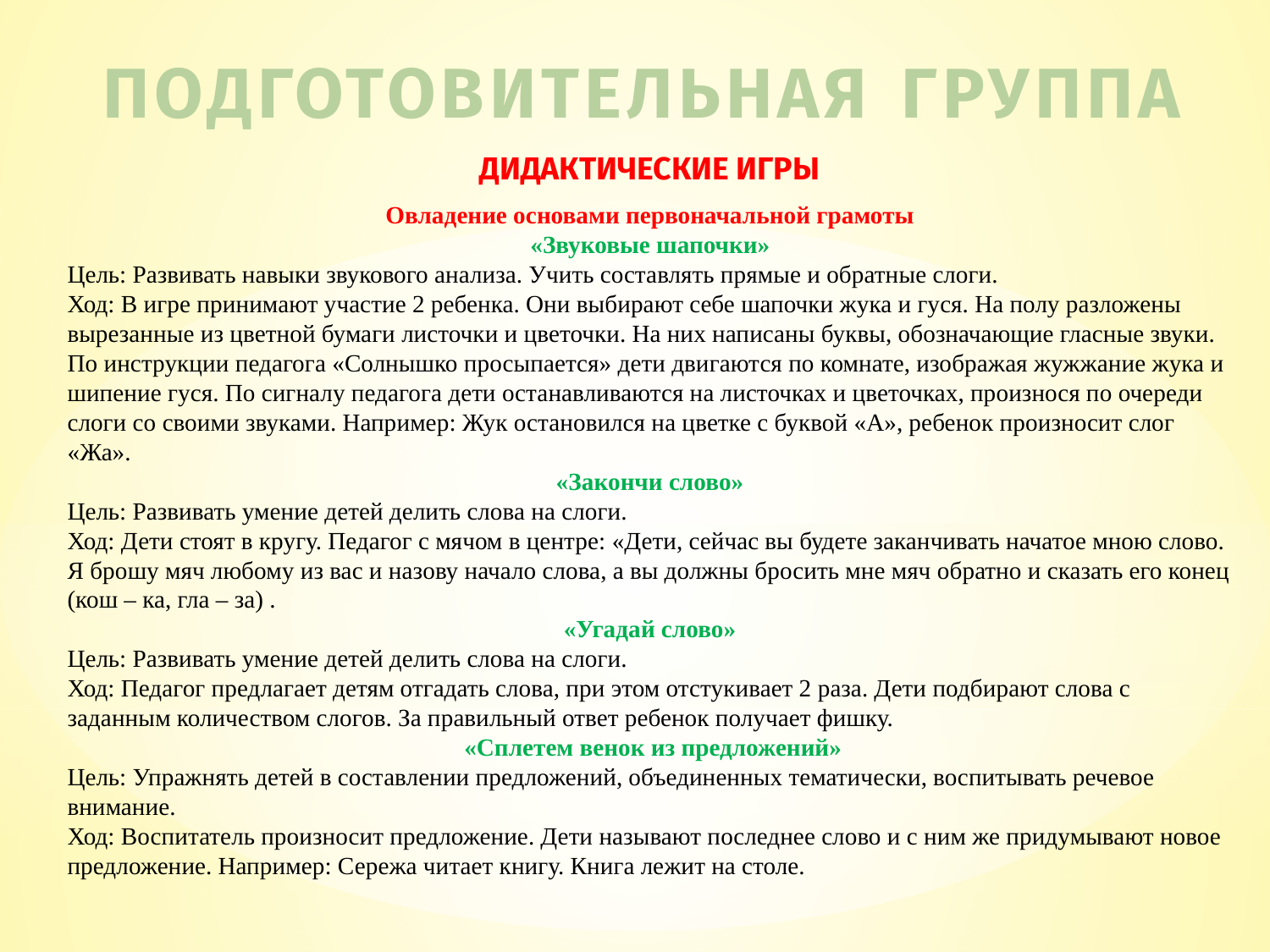

ПОДГОТОВИТЕЛЬНАЯ ГРУППА
ДИДАКТИЧЕСКИЕ ИГРЫ
Овладение основами первоначальной грамоты
«Звуковые шапочки»
Цель: Развивать навыки звукового анализа. Учить составлять прямые и обратные слоги.
Ход: В игре принимают участие 2 ребенка. Они выбирают себе шапочки жука и гуся. На полу разложены вырезанные из цветной бумаги листочки и цветочки. На них написаны буквы, обозначающие гласные звуки. По инструкции педагога «Солнышко просыпается» дети двигаются по комнате, изображая жужжание жука и шипение гуся. По сигналу педагога дети останавливаются на листочках и цветочках, произнося по очереди слоги со своими звуками. Например: Жук остановился на цветке с буквой «А», ребенок произносит слог «Жа».
«Закончи слово»
Цель: Развивать умение детей делить слова на слоги.
Ход: Дети стоят в кругу. Педагог с мячом в центре: «Дети, сейчас вы будете заканчивать начатое мною слово. Я брошу мяч любому из вас и назову начало слова, а вы должны бросить мне мяч обратно и сказать его конец (кош – ка, гла – за) .
«Угадай слово»
Цель: Развивать умение детей делить слова на слоги.
Ход: Педагог предлагает детям отгадать слова, при этом отстукивает 2 раза. Дети подбирают слова с заданным количеством слогов. За правильный ответ ребенок получает фишку.
 «Сплетем венок из предложений»
Цель: Упражнять детей в составлении предложений, объединенных тематически, воспитывать речевое внимание.
Ход: Воспитатель произносит предложение. Дети называют последнее слово и с ним же придумывают новое предложение. Например: Сережа читает книгу. Книга лежит на столе.